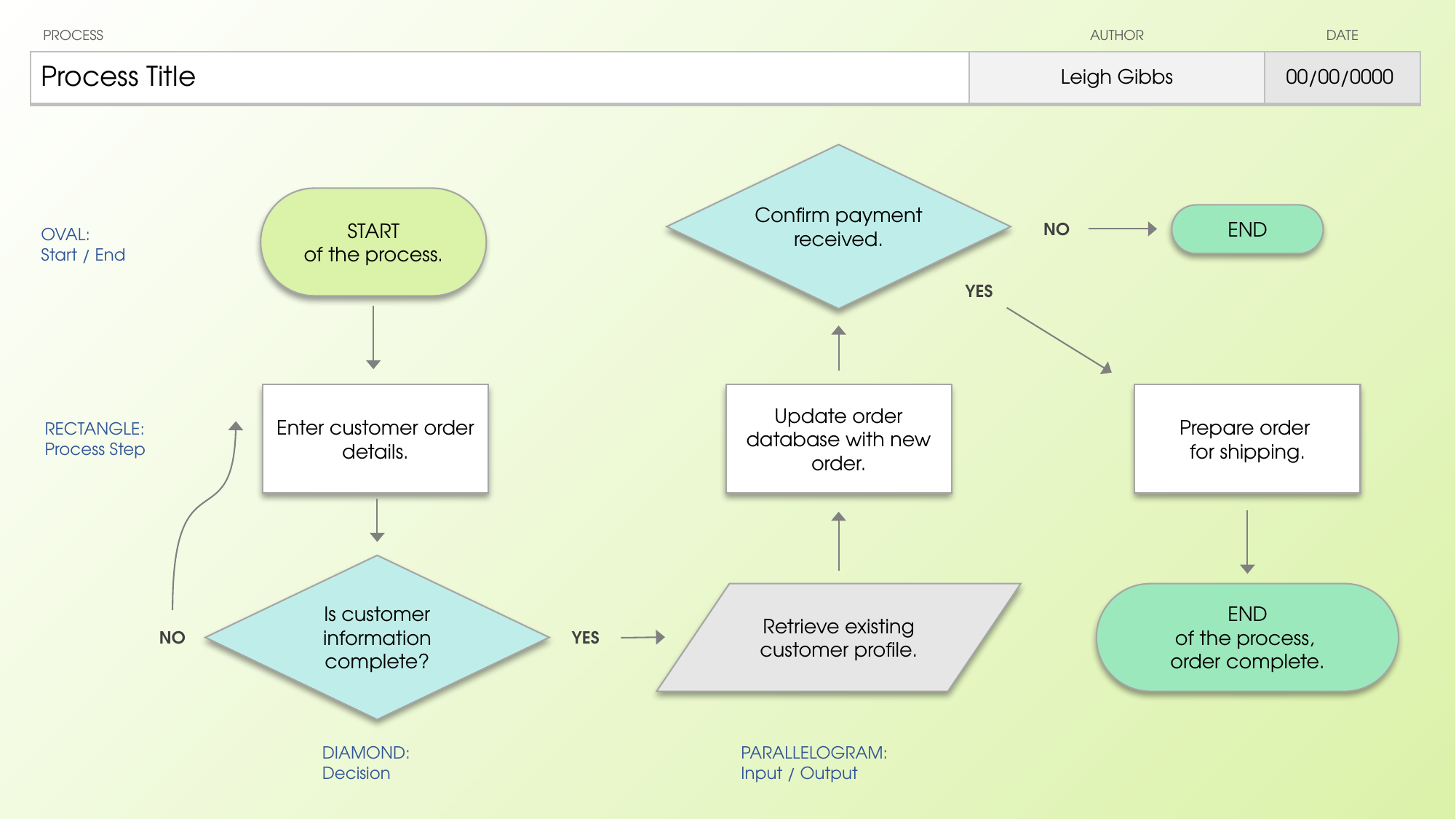

| PROCESS | AUTHOR | DATE |
| --- | --- | --- |
| Process Title | Leigh Gibbs | 00/00/0000 |
Confirm payment received.
START
of the process.
NO
END
OVAL:
Start / End
YES
Enter customer order details.
Update order database with new order.
Prepare order
for shipping.
RECTANGLE:
Process Step
Is customer information complete?
Retrieve existing customer profile.
END
of the process,
order complete.
NO
YES
DIAMOND:
Decision
PARALLELOGRAM:
Input / Output